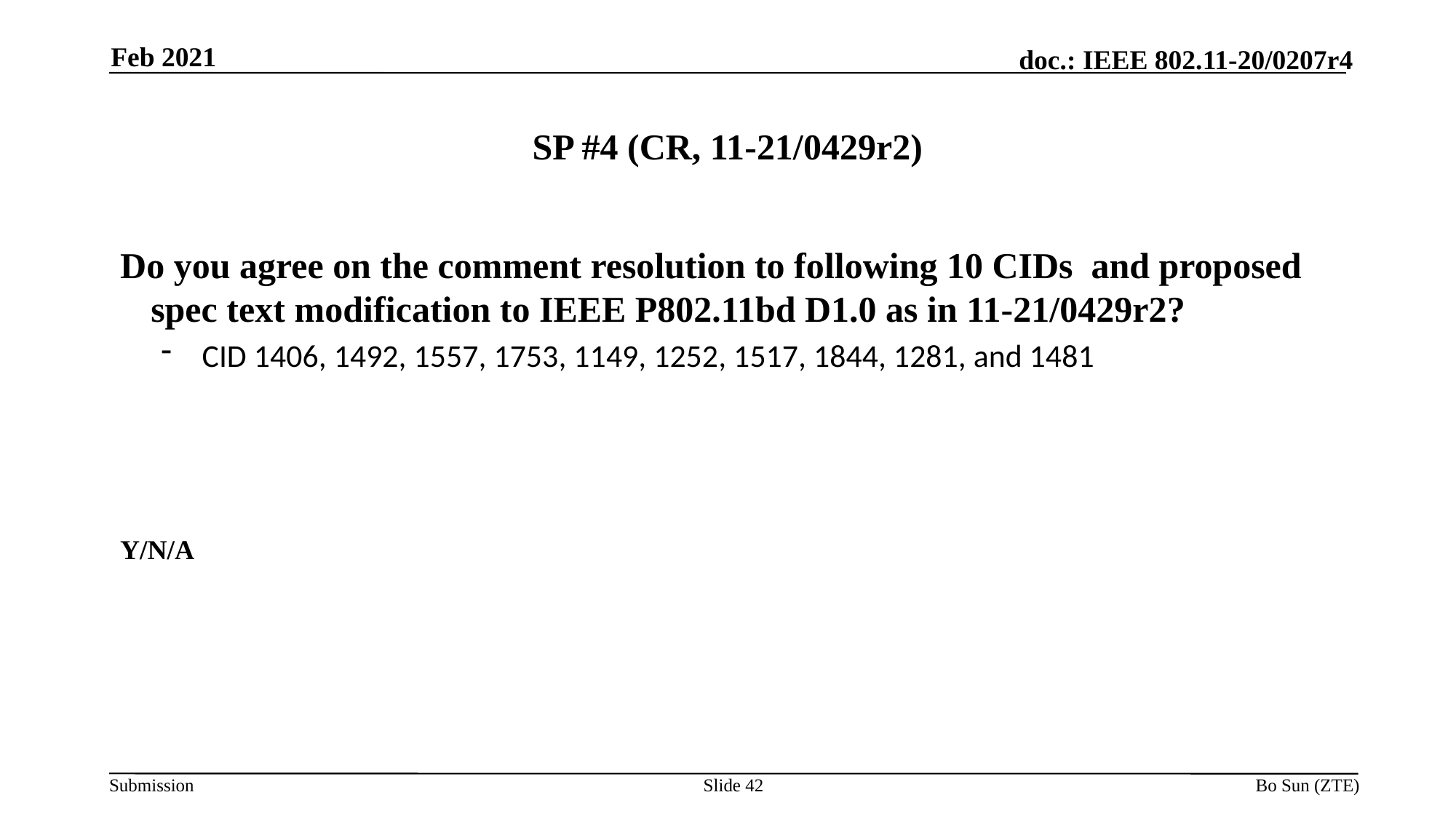

Feb 2021
# SP #4 (CR, 11-21/0429r2)
Do you agree on the comment resolution to following 10 CIDs  and proposed spec text modification to IEEE P802.11bd D1.0 as in 11-21/0429r2?
CID 1406, 1492, 1557, 1753, 1149, 1252, 1517, 1844, 1281, and 1481

Y/N/A
Slide 42
Bo Sun (ZTE)